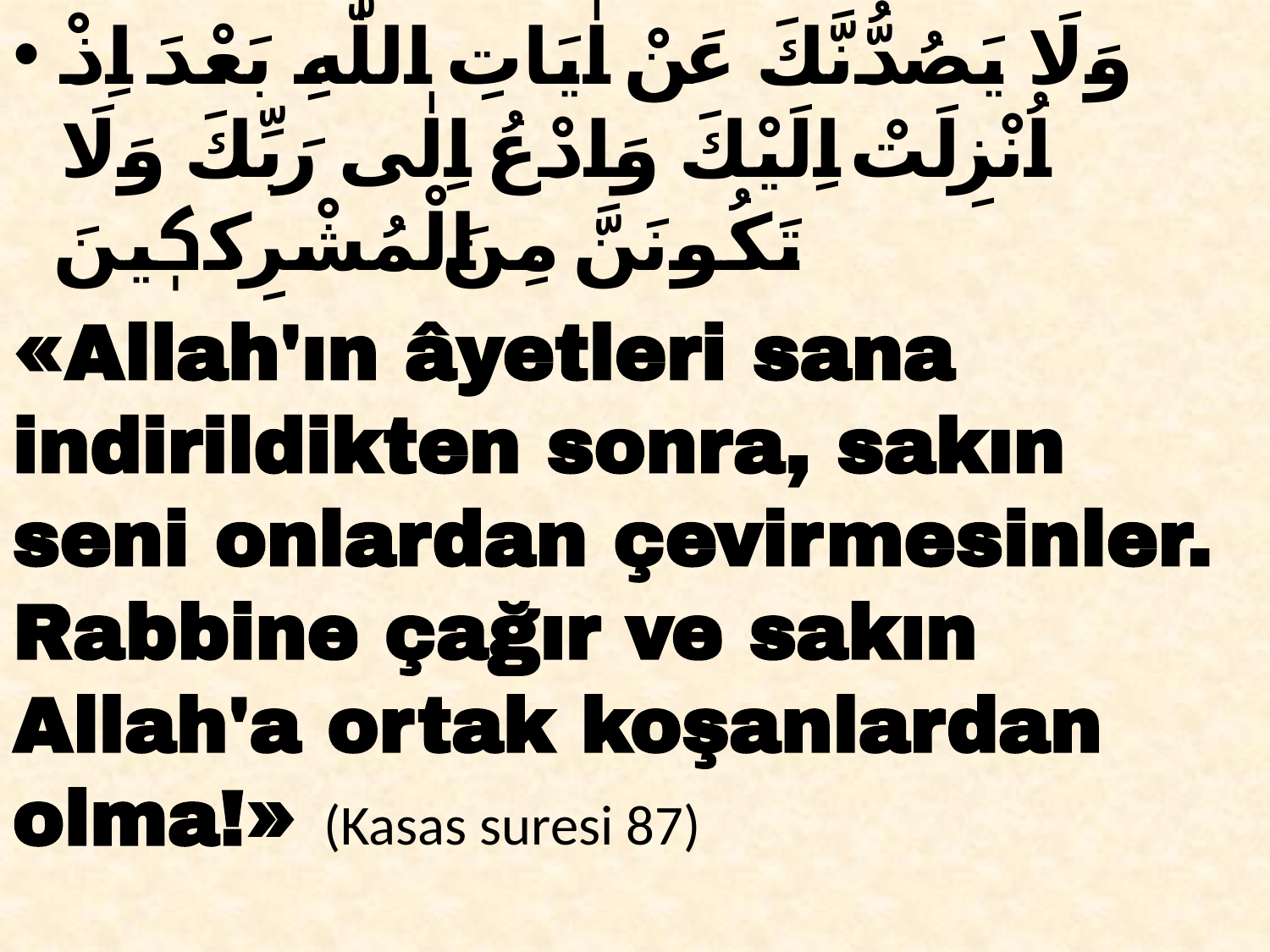

وَلَا يَصُدُّنَّكَ عَنْ اٰيَاتِ اللّٰهِ بَعْدَ اِذْ اُنْزِلَتْ اِلَيْكَ وَادْعُ اِلٰى رَبِّكَ وَلَا تَكُونَنَّ مِنَ الْمُشْرِكٖينَ
«Allah'ın âyetleri sana indirildikten sonra, sakın seni onlardan çevirmesinler. Rabbine çağır ve sakın Allah'a ortak koşanlardan olma!» (Kasas suresi 87)